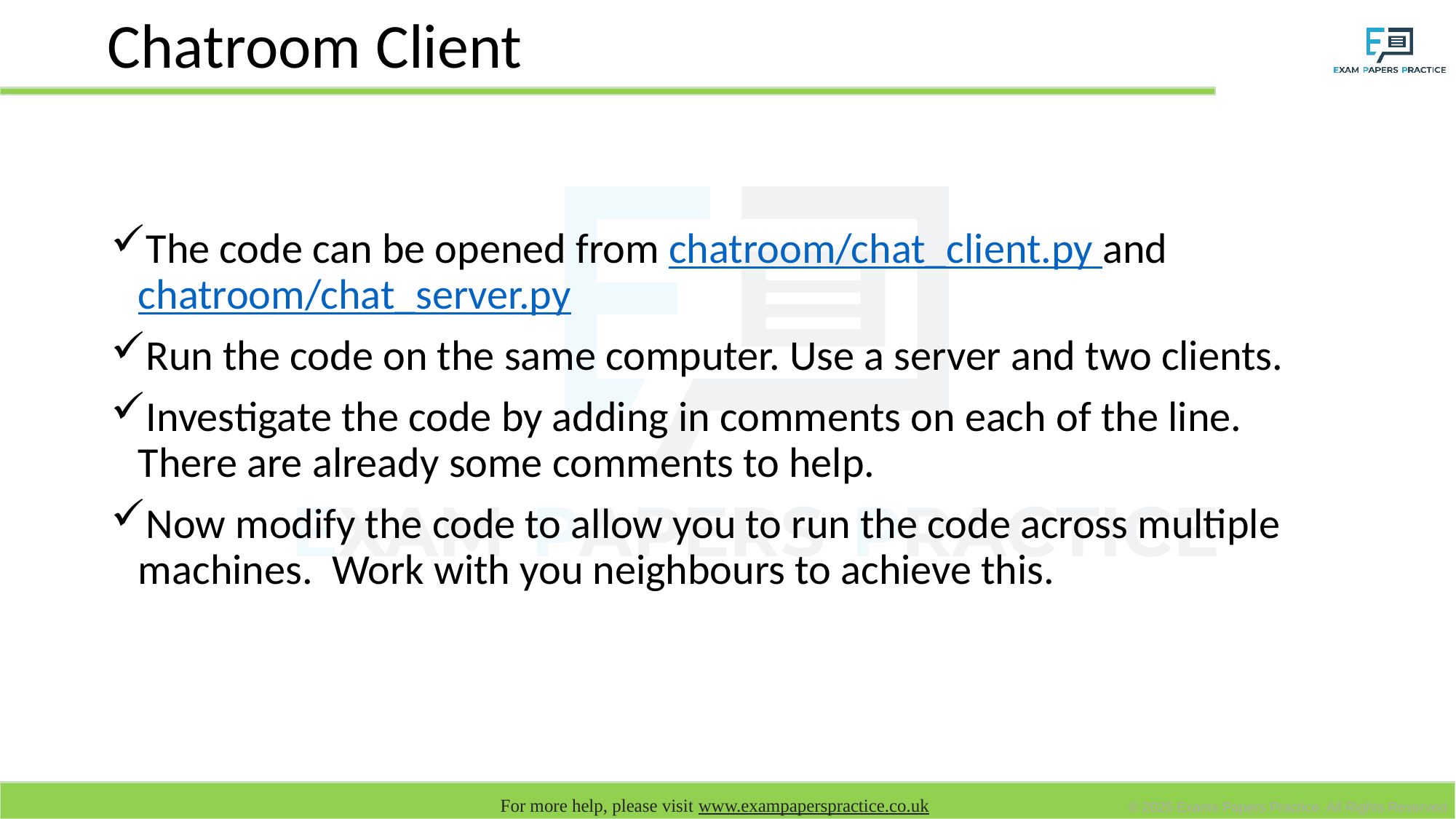

# Chatroom Client
The code can be opened from chatroom/chat_client.py and chatroom/chat_server.py
Run the code on the same computer. Use a server and two clients.
Investigate the code by adding in comments on each of the line.  There are already some comments to help.
Now modify the code to allow you to run the code across multiple machines.  Work with you neighbours to achieve this.